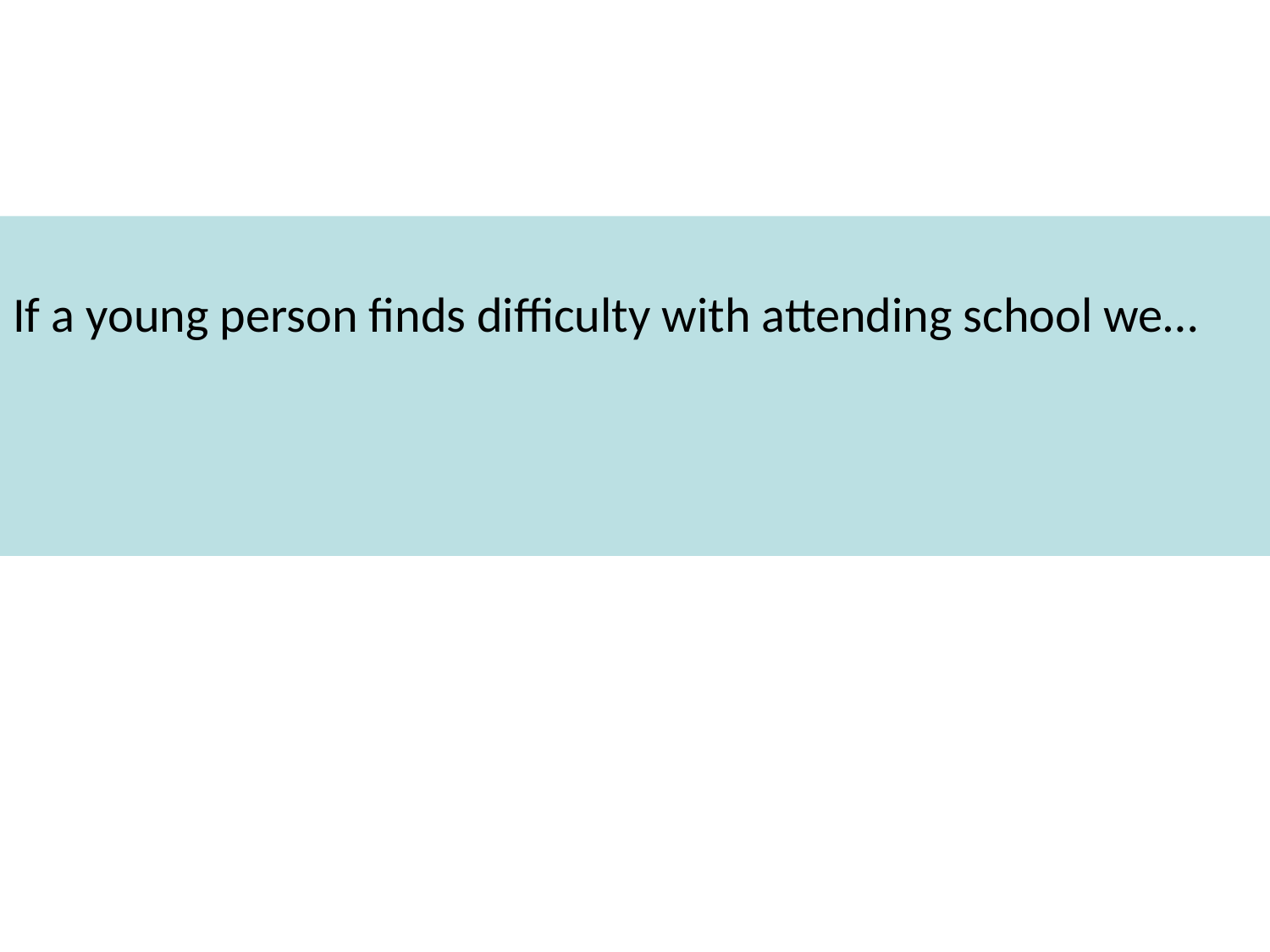

If a young person finds difficulty with attending school we…